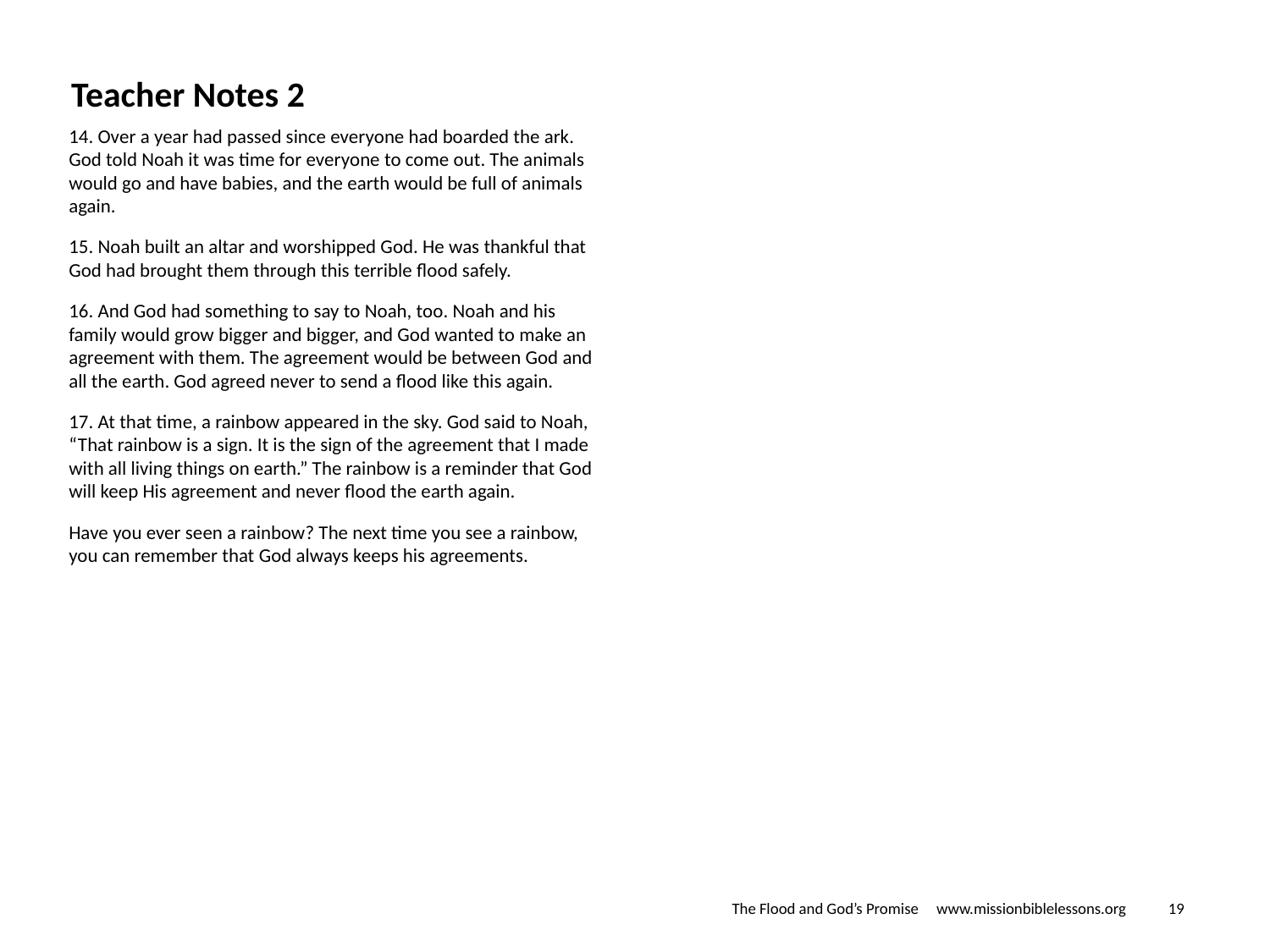

# Teacher Notes 2
14. Over a year had passed since everyone had boarded the ark. God told Noah it was time for everyone to come out. The animals would go and have babies, and the earth would be full of animals again.
15. Noah built an altar and worshipped God. He was thankful that God had brought them through this terrible flood safely.
16. And God had something to say to Noah, too. Noah and his family would grow bigger and bigger, and God wanted to make an agreement with them. The agreement would be between God and all the earth. God agreed never to send a flood like this again.
17. At that time, a rainbow appeared in the sky. God said to Noah, “That rainbow is a sign. It is the sign of the agreement that I made with all living things on earth.” The rainbow is a reminder that God will keep His agreement and never flood the earth again.
Have you ever seen a rainbow? The next time you see a rainbow, you can remember that God always keeps his agreements.

The Flood and God’s Promise     www.missionbiblelessons.org
19